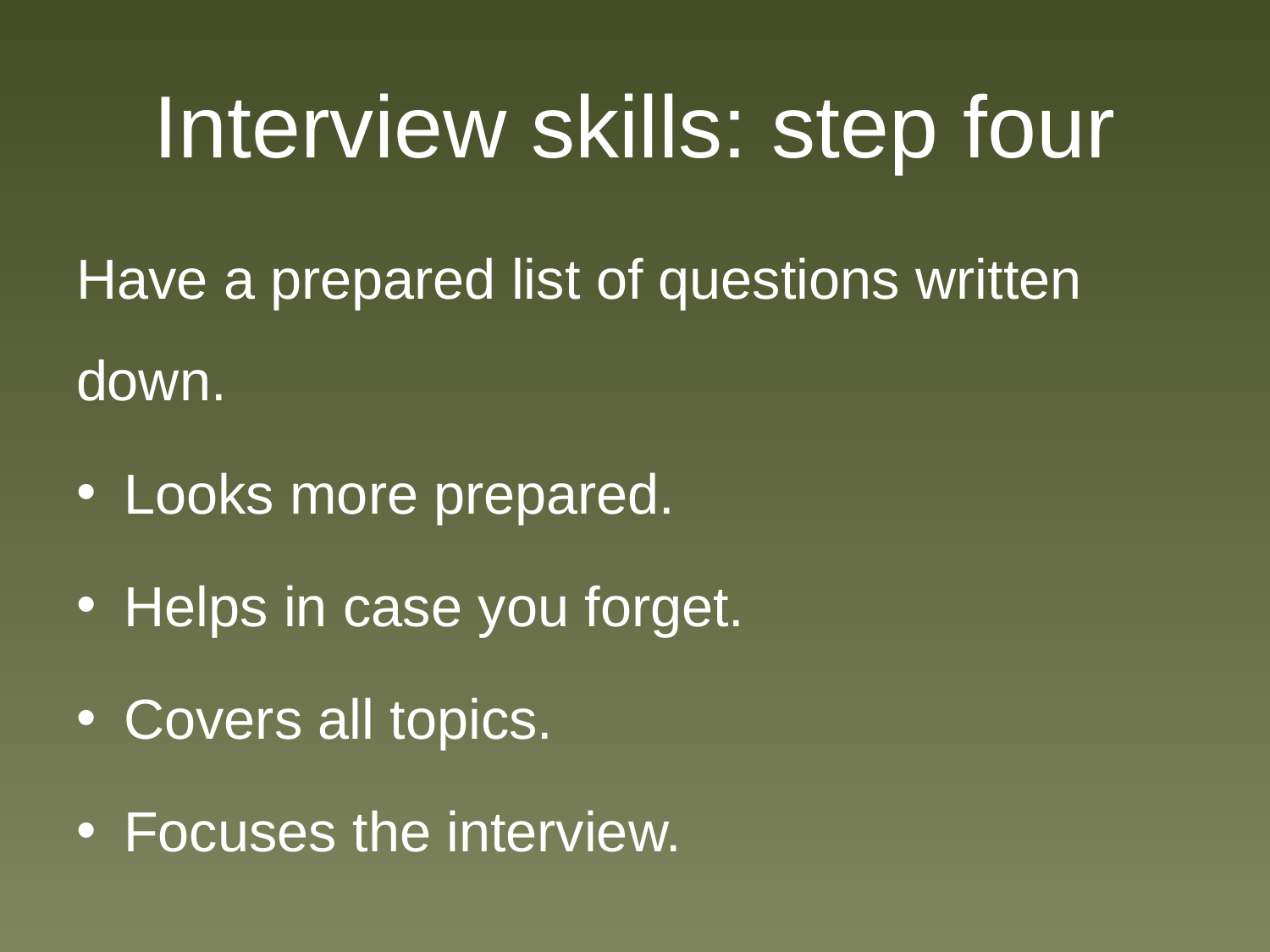

# Interview skills: step four
Have a prepared list of questions written down.
Looks more prepared.
Helps in case you forget.
Covers all topics.
Focuses the interview.